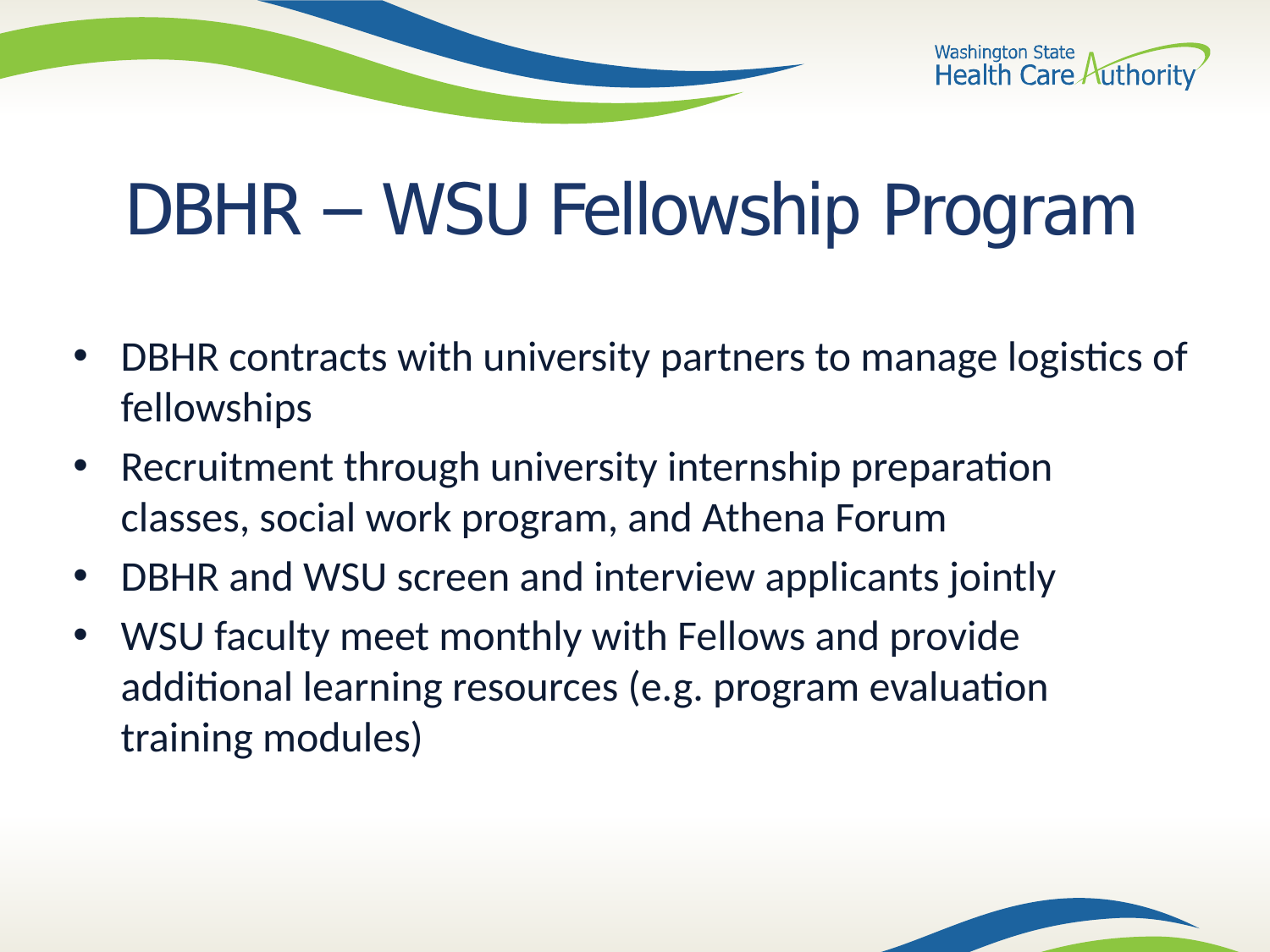

# DBHR – WSU Fellowship Program
DBHR contracts with university partners to manage logistics of fellowships
Recruitment through university internship preparation classes, social work program, and Athena Forum
DBHR and WSU screen and interview applicants jointly
WSU faculty meet monthly with Fellows and provide additional learning resources (e.g. program evaluation training modules)